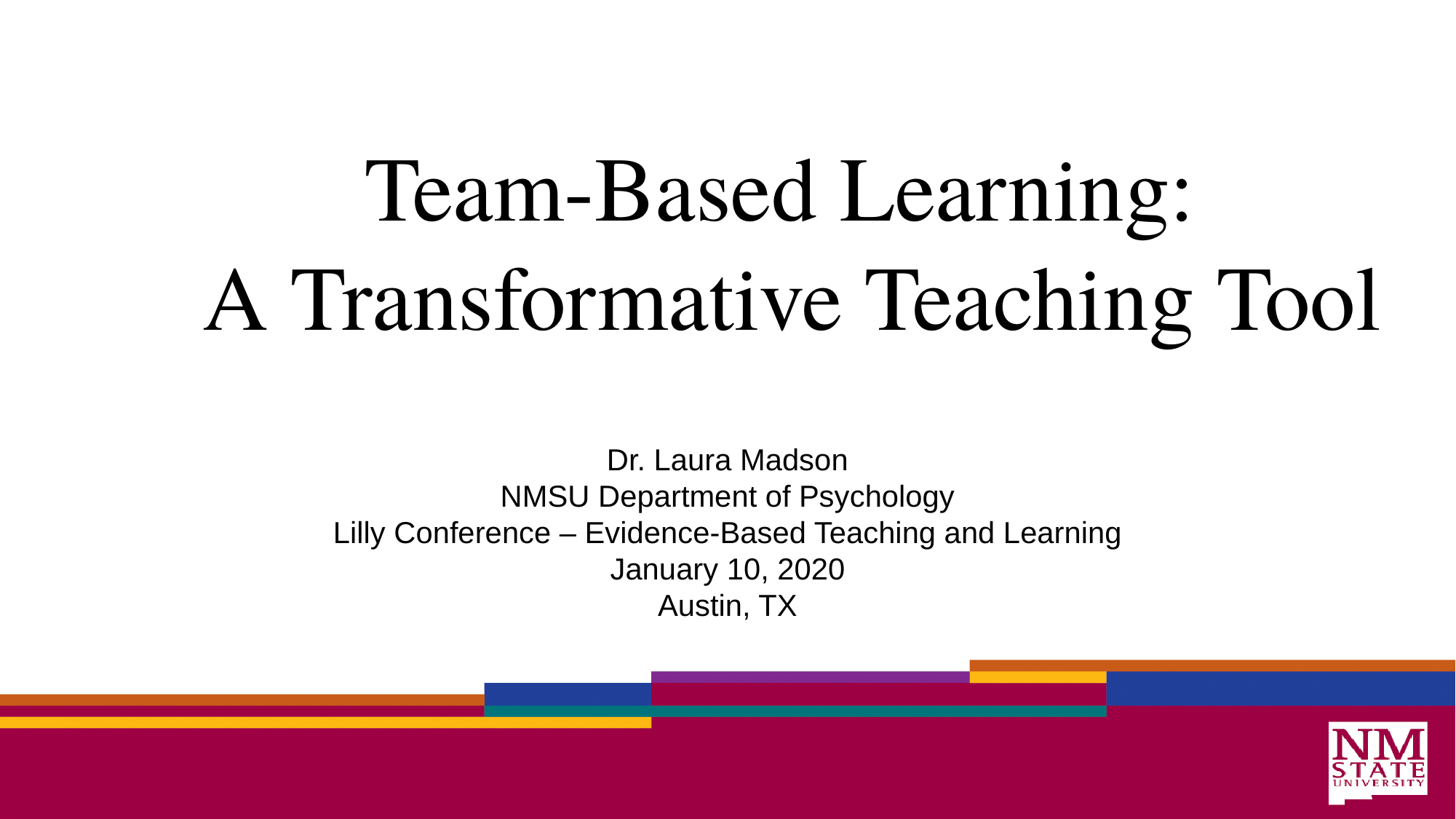

# Team-Based Learning: A Transformative Teaching Tool
Dr. Laura Madson
NMSU Department of Psychology
Lilly Conference – Evidence-Based Teaching and Learning
January 10, 2020
Austin, TX